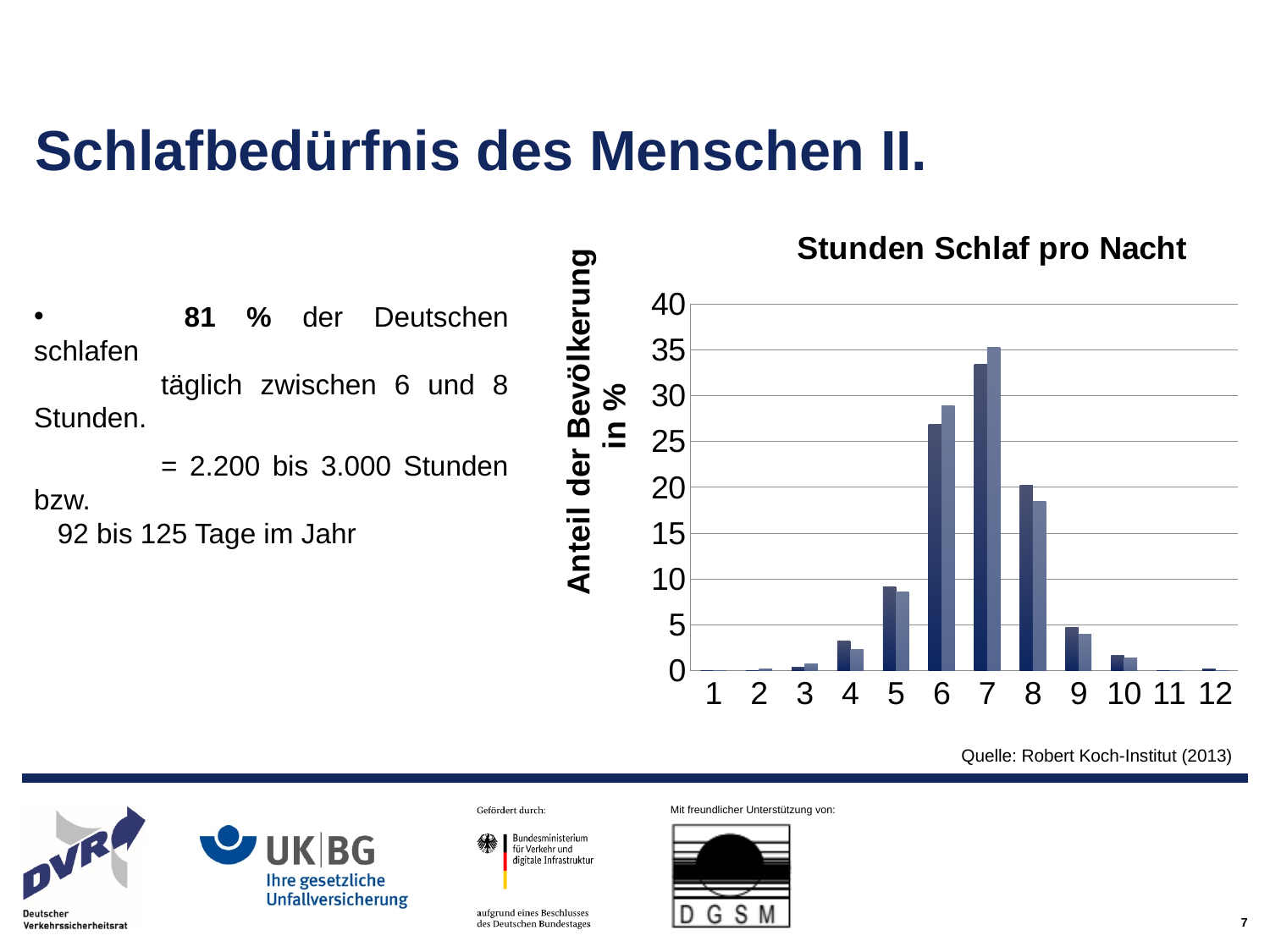

# Schlafbedürfnis des Menschen II.

### Chart: Stunden Schlaf pro Nacht

| Category | Frauen | Männer |
|---|---|---|
| 1.0 | 0.0 | 0.0 |
| 2.0 | 0.0 | 0.2 |
| 3.0 | 0.4 | 0.700000000000003 |
| 4.0 | 3.2 | 2.3 |
| 5.0 | 9.1 | 8.6 |
| 6.0 | 26.9 | 28.9 |
| 7.0 | 33.4 | 35.3 |
| 8.0 | 20.2 | 18.5 |
| 9.0 | 4.7 | 4.0 |
| 10.0 | 1.700000000000011 | 1.4 |
| 11.0 | 0.0 | 0.0 |
| 12.0 | 0.2 | 0.0 |
 	81 % der Deutschen schlafen
	täglich zwischen 6 und 8 Stunden.
	= 2.200 bis 3.000 Stunden bzw.
   92 bis 125 Tage im Jahr

Quelle: Robert Koch-Institut (2013)
7